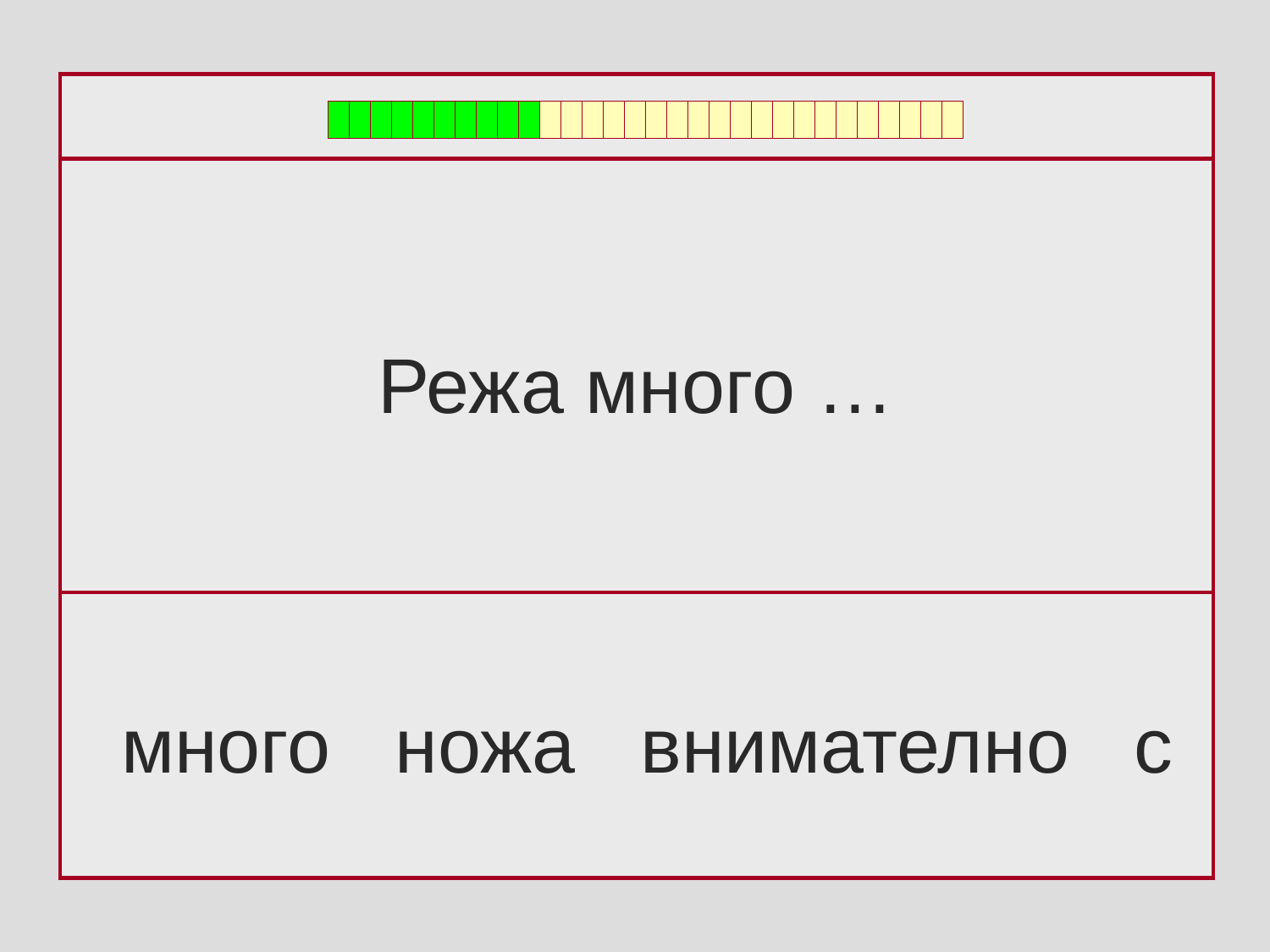

Режа много …
 много   ножа   внимателно   c